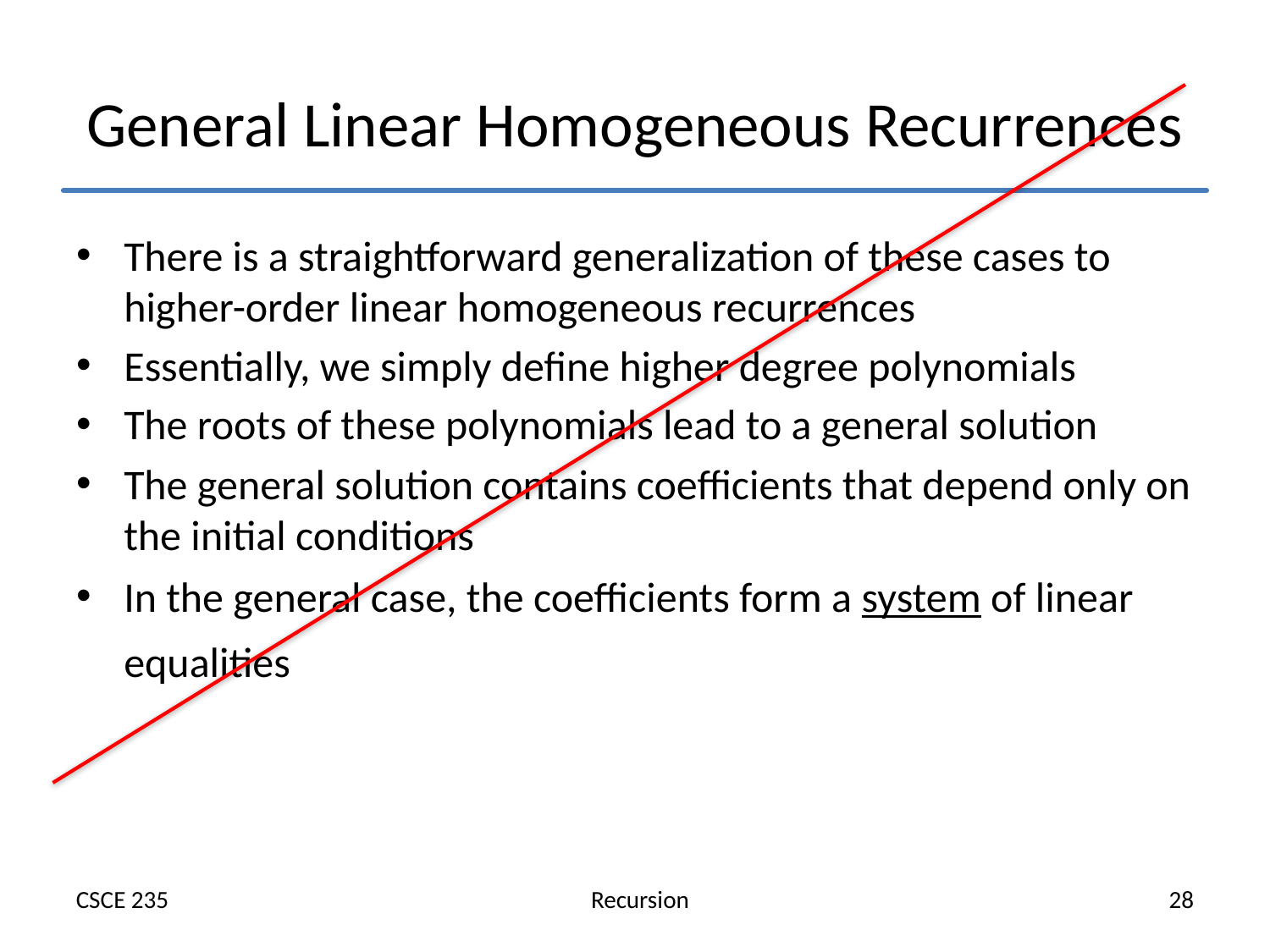

# General Linear Homogeneous Recurrences
There is a straightforward generalization of these cases to higher-order linear homogeneous recurrences
Essentially, we simply define higher degree polynomials
The roots of these polynomials lead to a general solution
The general solution contains coefficients that depend only on the initial conditions
In the general case, the coefficients form a system of linear equalities